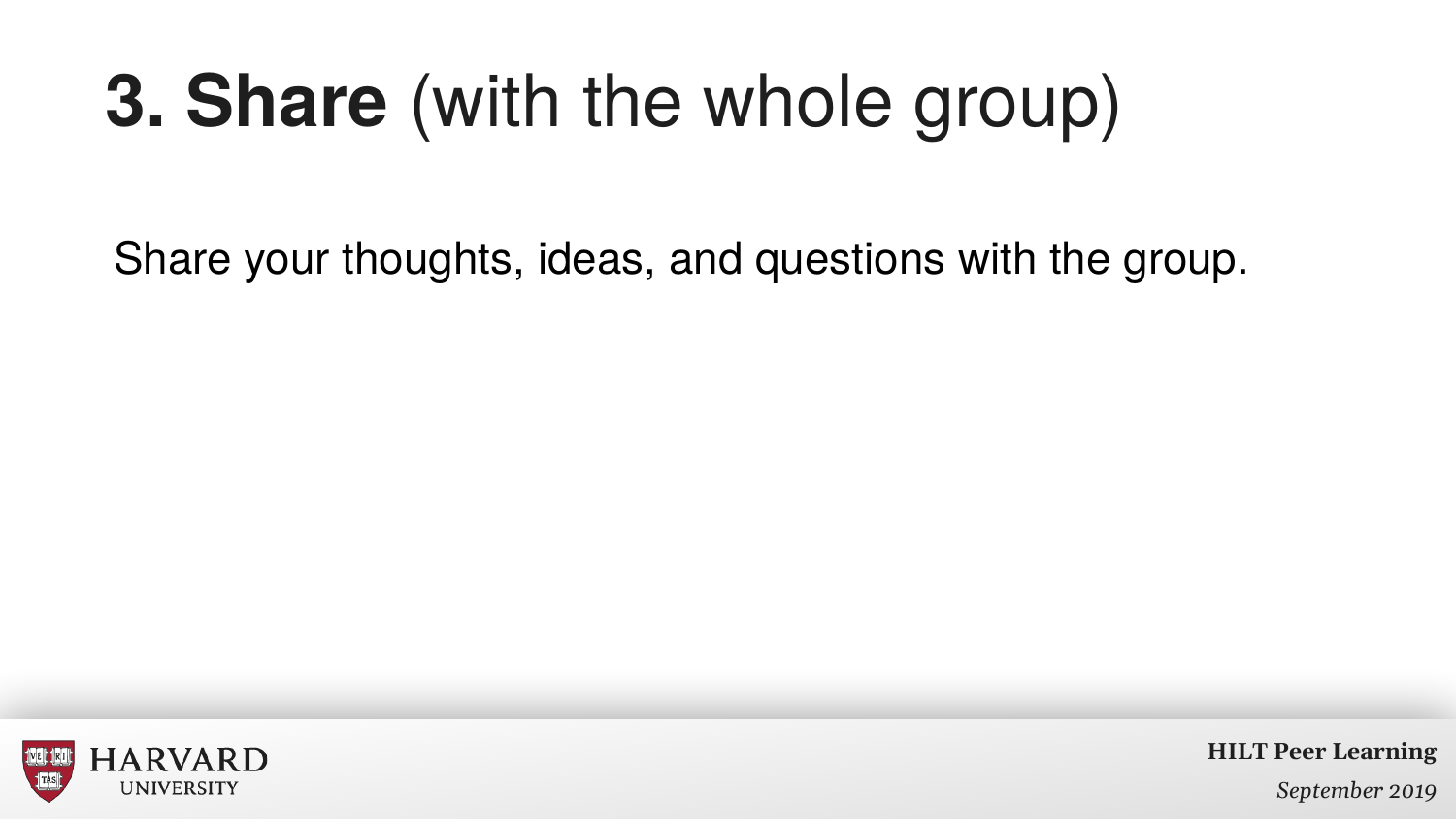

# 3. Share (with the whole group)
Share your thoughts, ideas, and questions with the group.